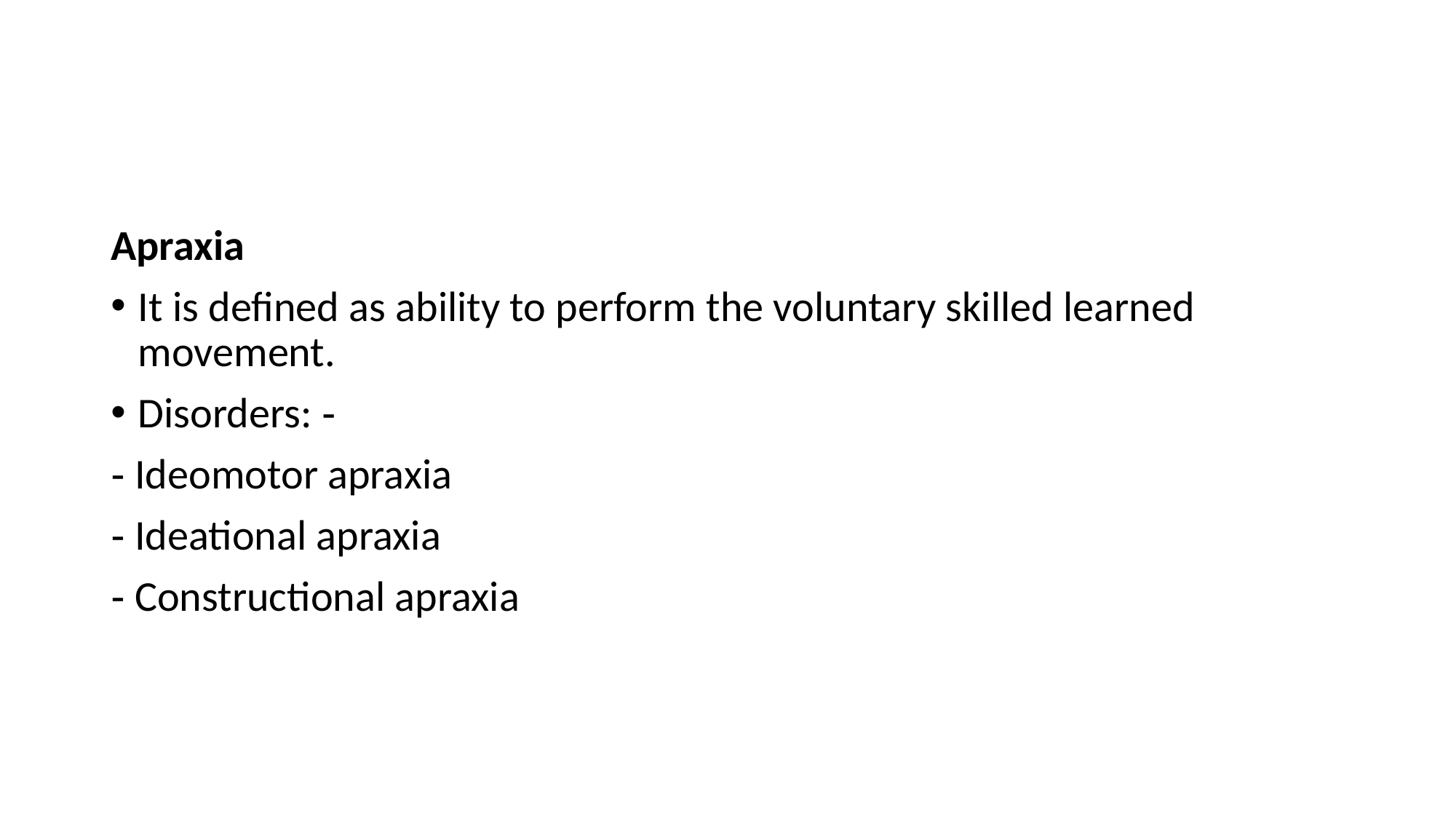

#
Apraxia
It is defined as ability to perform the voluntary skilled learned movement.
Disorders: ‐
‐ Ideomotor apraxia
‐ Ideational apraxia
‐ Constructional apraxia